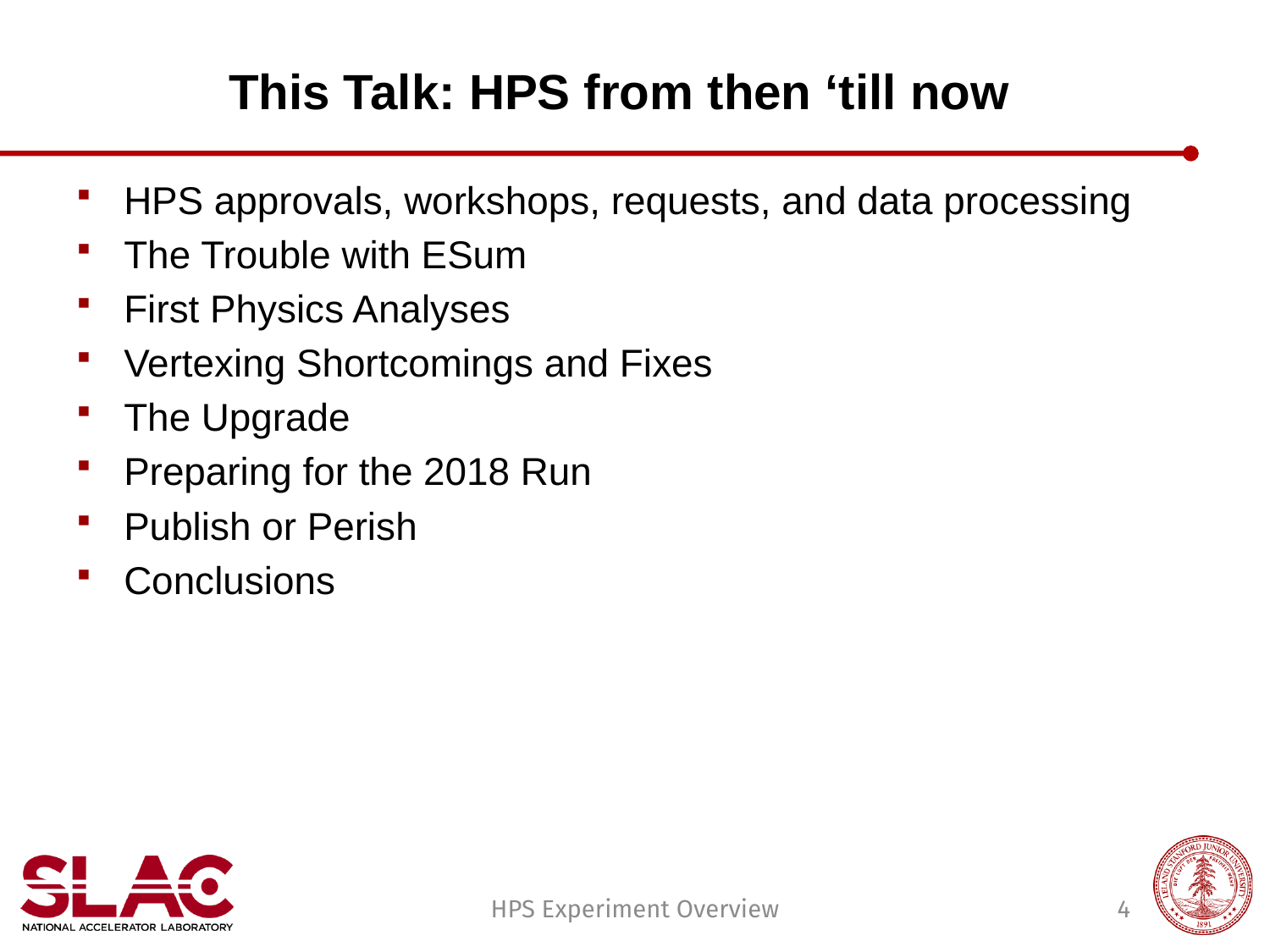

# This Talk: HPS from then ‘till now
HPS approvals, workshops, requests, and data processing
The Trouble with ESum
First Physics Analyses
Vertexing Shortcomings and Fixes
The Upgrade
Preparing for the 2018 Run
Publish or Perish
Conclusions

HPS Experiment Overview
4